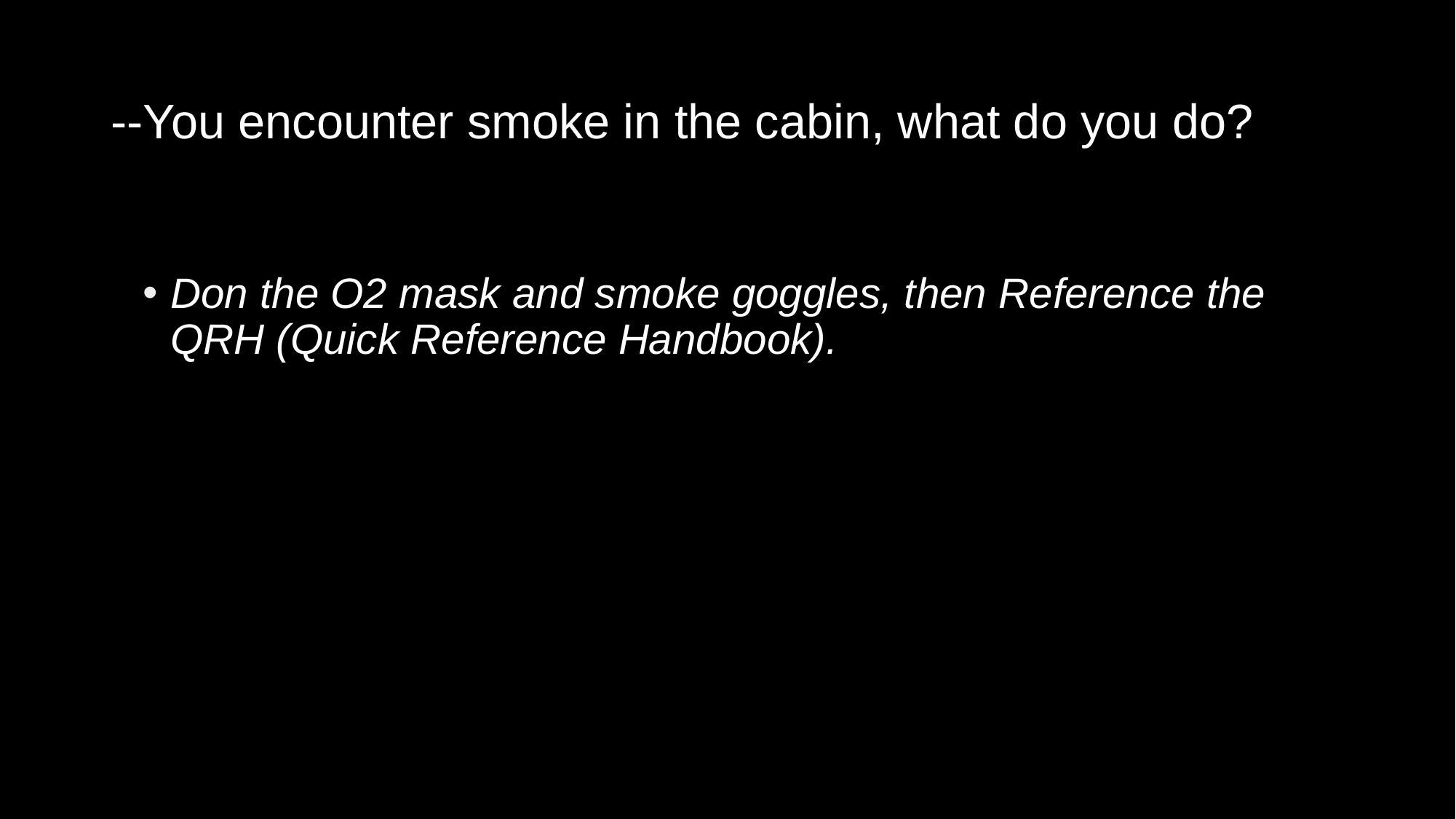

# --You encounter smoke in the cabin, what do you do?
Don the O2 mask and smoke goggles, then Reference the QRH (Quick Reference Handbook).